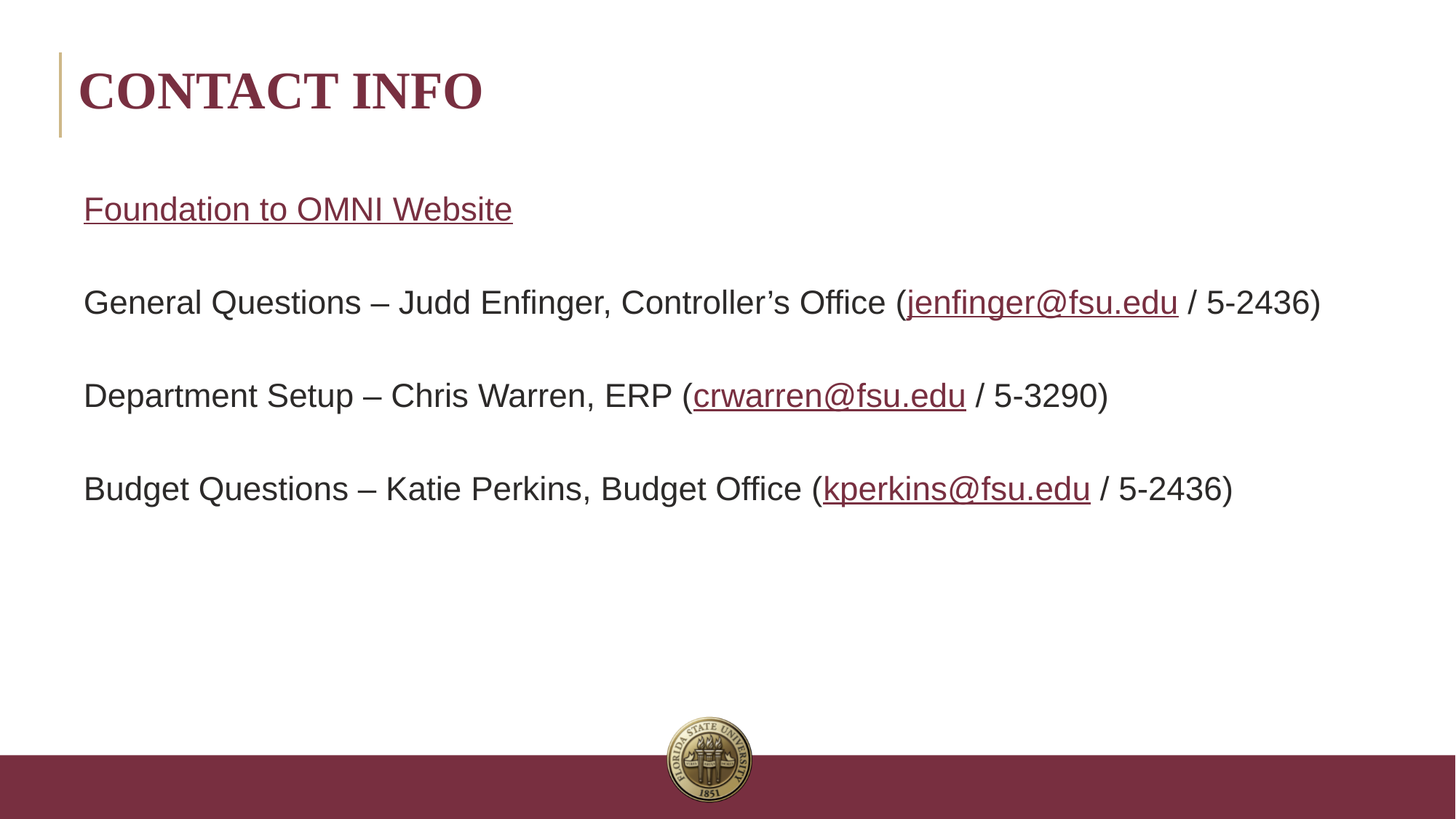

# Contact info
Foundation to OMNI Website

General Questions – Judd Enfinger, Controller’s Office (jenfinger@fsu.edu / 5-2436)

Department Setup – Chris Warren, ERP (crwarren@fsu.edu / 5-3290)

Budget Questions – Katie Perkins, Budget Office (kperkins@fsu.edu / 5-2436)